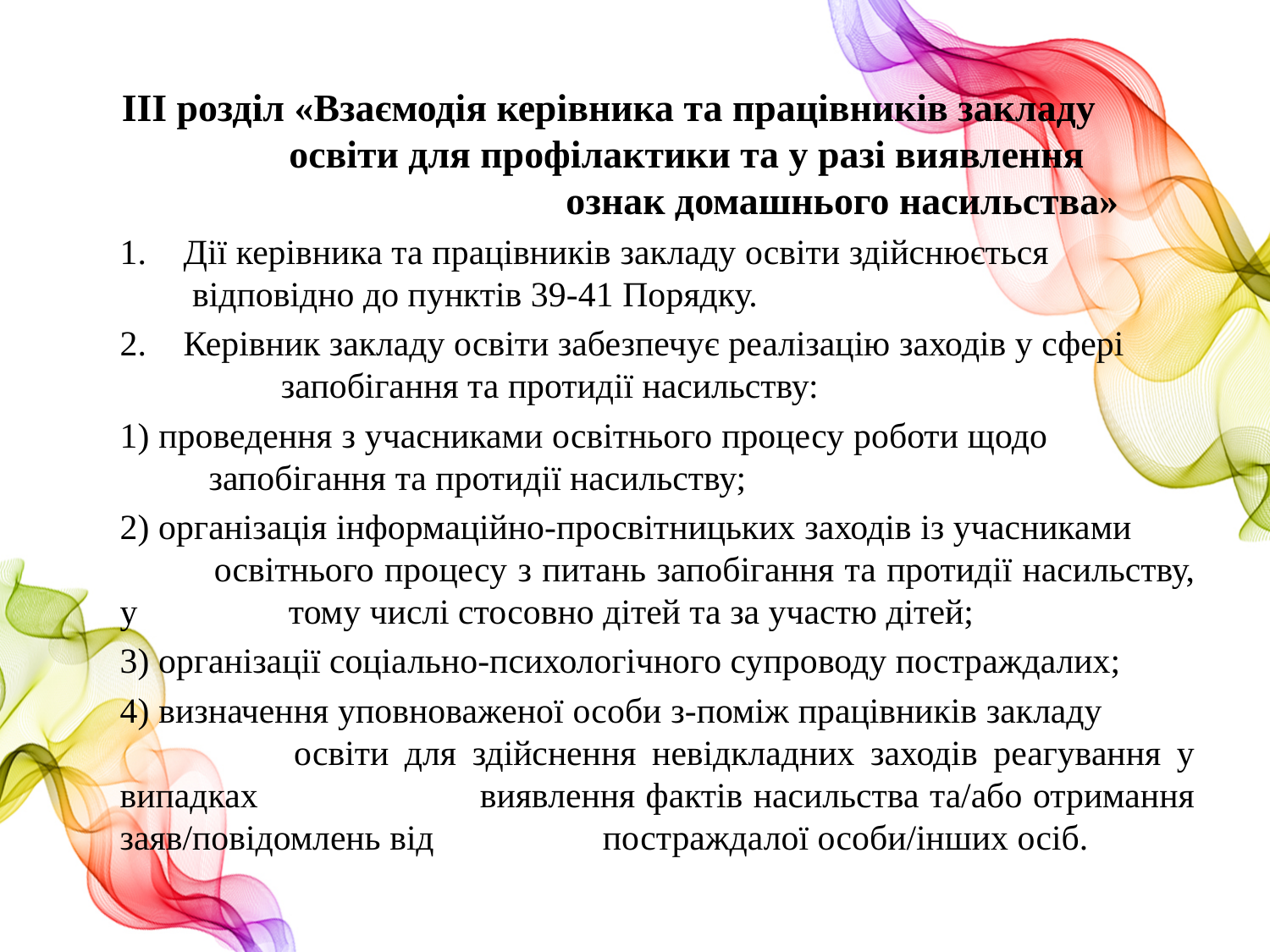

ІІІ розділ «Взаємодія керівника та працівників закладу                            освіти для профілактики та у разі виявлення                                                  ознак домашнього насильства»
Дії керівника та працівників закладу освіти здійснюється                  відповідно до пунктів 39-41 Порядку.
Керівник закладу освіти забезпечує реалізацію заходів у сфері                    запобігання та протидії насильству:
1) проведення з учасниками освітнього процесу роботи щодо                           запобігання та протидії насильству;
2) організація інформаційно-просвітницьких заходів із учасниками                 освітнього процесу з питань запобігання та протидії насильству, у                 тому числі стосовно дітей та за участю дітей;
3) організації соціально-психологічного супроводу постраждалих;
4) визначення уповноваженої особи з-поміж працівників закладу                      освіти для здійснення невідкладних заходів реагування у випадках                     виявлення фактів насильства та/або отримання заяв/повідомлень від                   постраждалої особи/інших осіб.